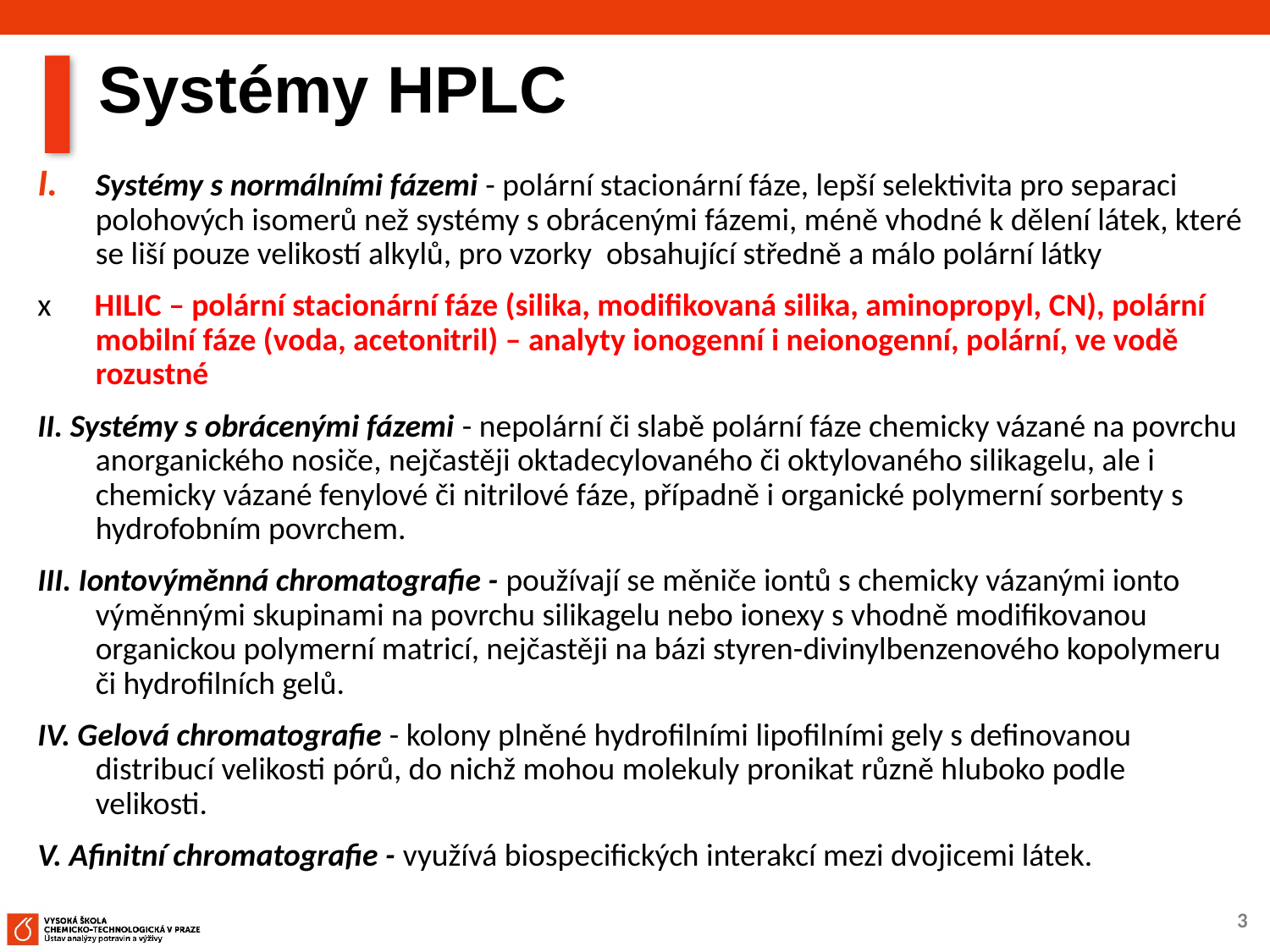

# Systémy HPLC
Systémy s normálními fázemi - polární stacionární fáze, lepší selektivita pro separaci polohových isomerů než systémy s obrácenými fázemi, méně vhodné k dělení látek, které se liší pouze velikostí alkylů, pro vzorky  obsahující středně a málo polární látky
x      HILIC – polární stacionární fáze (silika, modifikovaná silika, aminopropyl, CN), polární mobilní fáze (voda, acetonitril) – analyty ionogenní i neionogenní, polární, ve vodě rozustné
II. Systémy s obrácenými fázemi - nepolární či slabě polární fáze chemicky vázané na povrchu anorganického nosiče, nejčastěji oktadecylovaného či oktylovaného silikagelu, ale i chemicky vázané fenylové či nitrilové fáze, případně i organické polymerní sorbenty s hydrofobním povrchem.
III. Iontovýměnná chromatografie - používají se měniče iontů s chemicky vázanými ionto výměnnými skupinami na povrchu silikagelu nebo ionexy s vhodně modifikovanou organickou polymerní matricí, nejčastěji na bázi styren-divinylbenzenového kopolymeru či hydrofilních gelů.
IV. Gelová chromatografie - kolony plněné hydrofilními lipofilními gely s definovanou distribucí velikosti pórů, do nichž mohou molekuly pronikat různě hluboko podle velikosti.
V. Afinitní chromatografie - využívá biospecifických interakcí mezi dvojicemi látek.